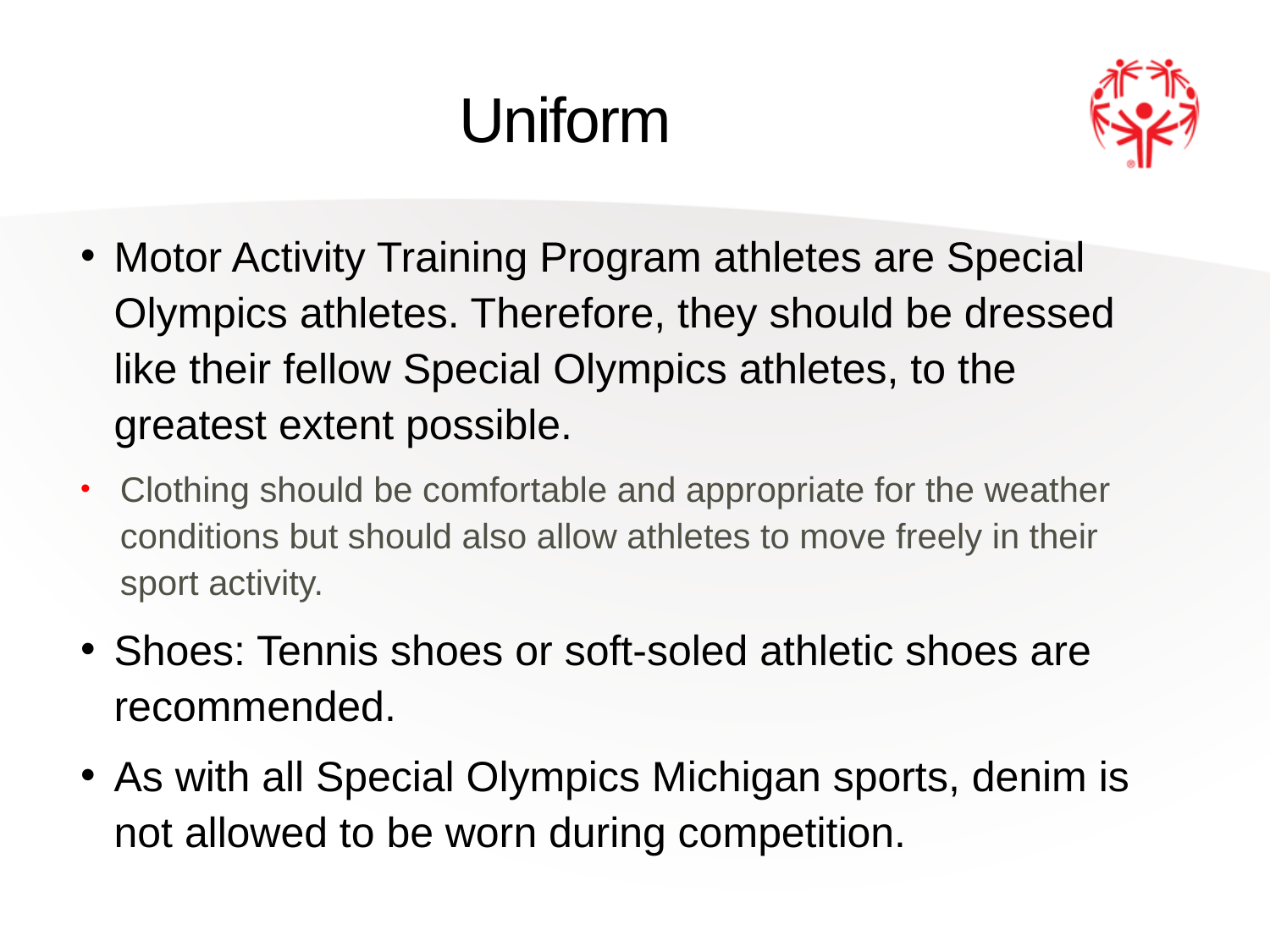

# Uniform
Motor Activity Training Program athletes are Special Olympics athletes. Therefore, they should be dressed like their fellow Special Olympics athletes, to the greatest extent possible.
Clothing should be comfortable and appropriate for the weather conditions but should also allow athletes to move freely in their sport activity.
Shoes: Tennis shoes or soft-soled athletic shoes are recommended.
As with all Special Olympics Michigan sports, denim is not allowed to be worn during competition.